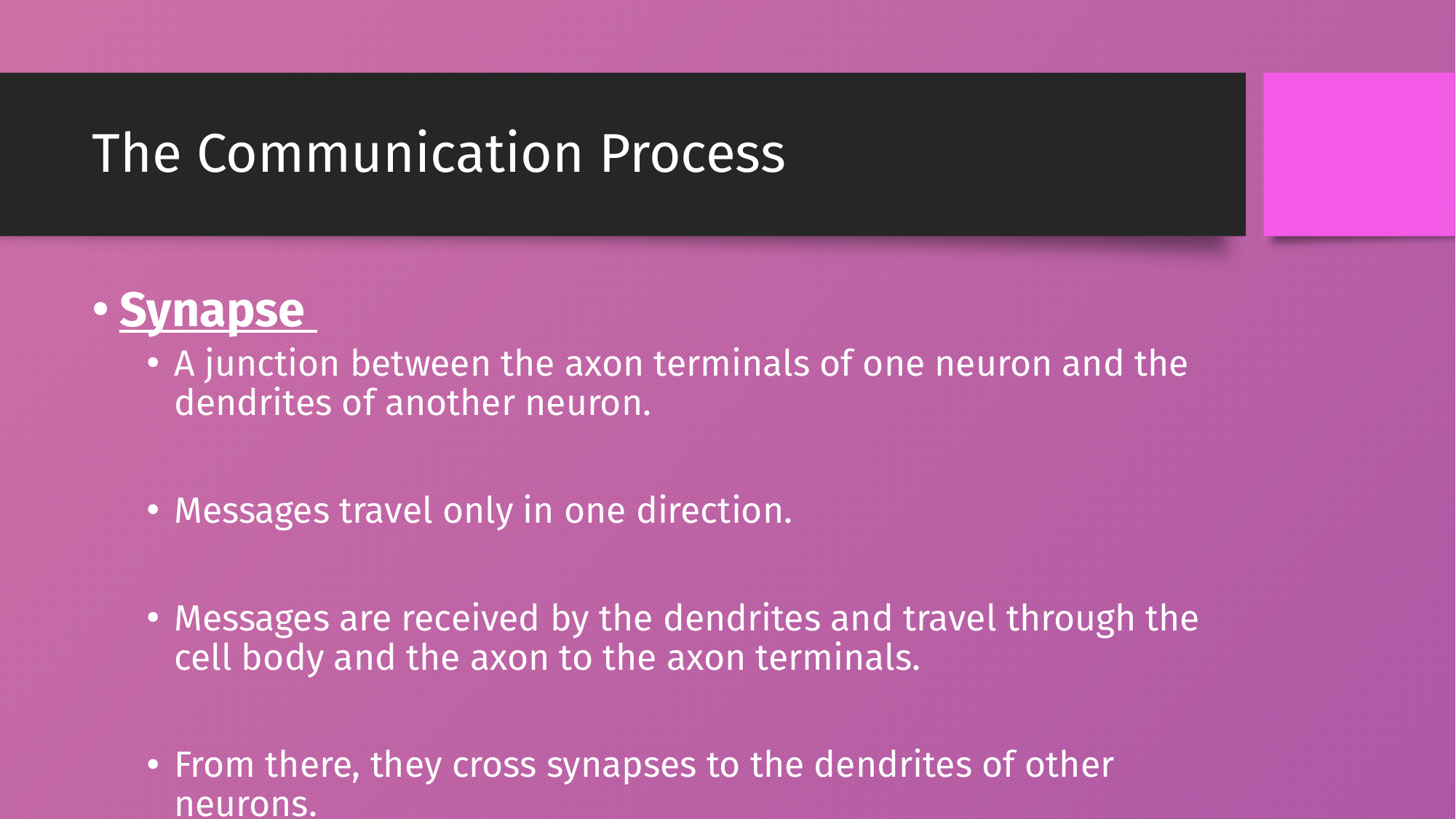

# The Communication Process
Synapse
A junction between the axon terminals of one neuron and the dendrites of another neuron.

Messages travel only in one direction.

Messages are received by the dendrites and travel through the cell body and the axon to the axon terminals.

From there, they cross synapses to the dendrites of other neurons.